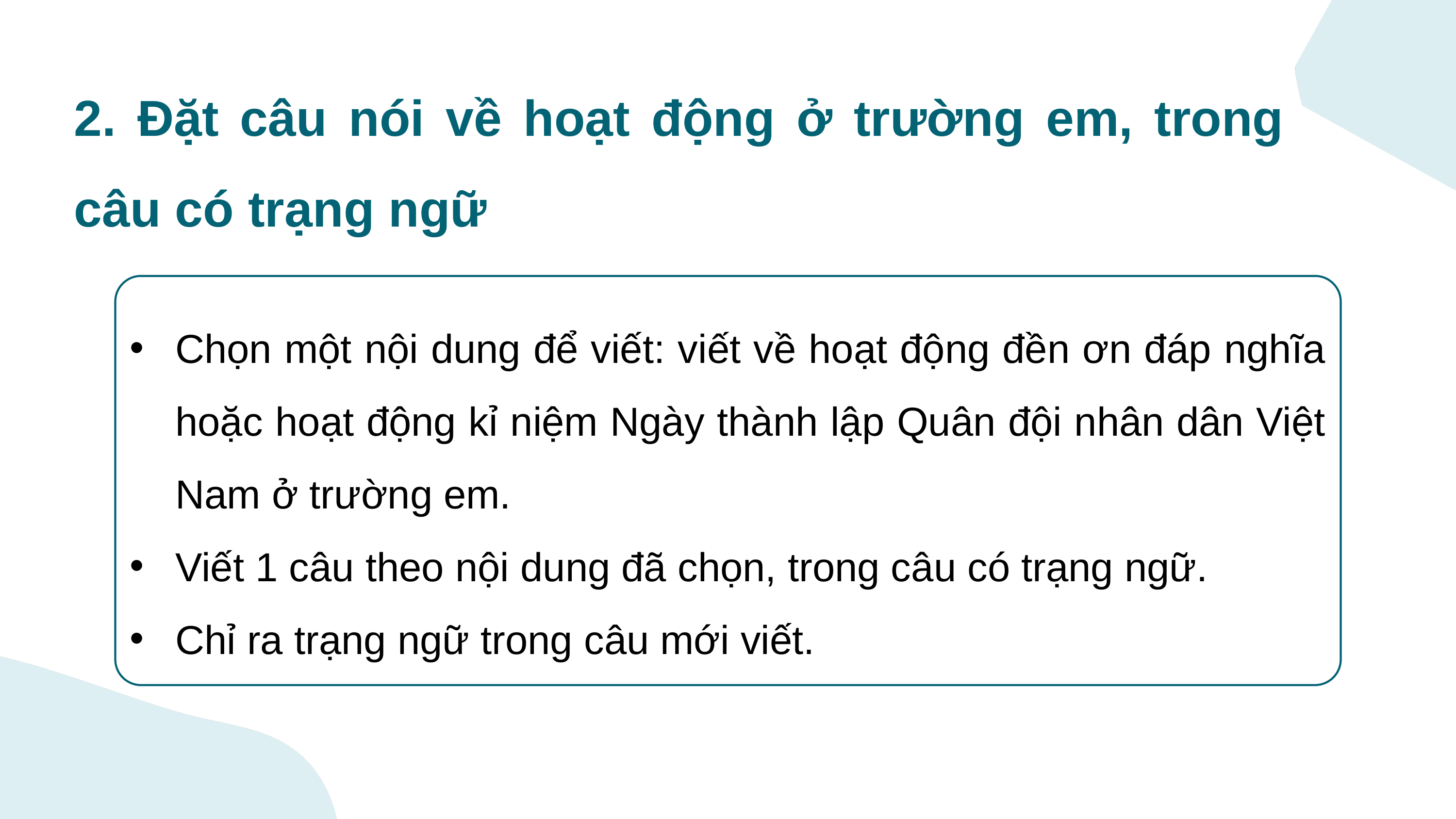

2. Đặt câu nói về hoạt động ở trường em, trong câu có trạng ngữ
Chọn một nội dung để viết: viết về hoạt động đền ơn đáp nghĩa hoặc hoạt động kỉ niệm Ngày thành lập Quân đội nhân dân Việt Nam ở trường em.
Viết 1 câu theo nội dung đã chọn, trong câu có trạng ngữ.
Chỉ ra trạng ngữ trong câu mới viết.